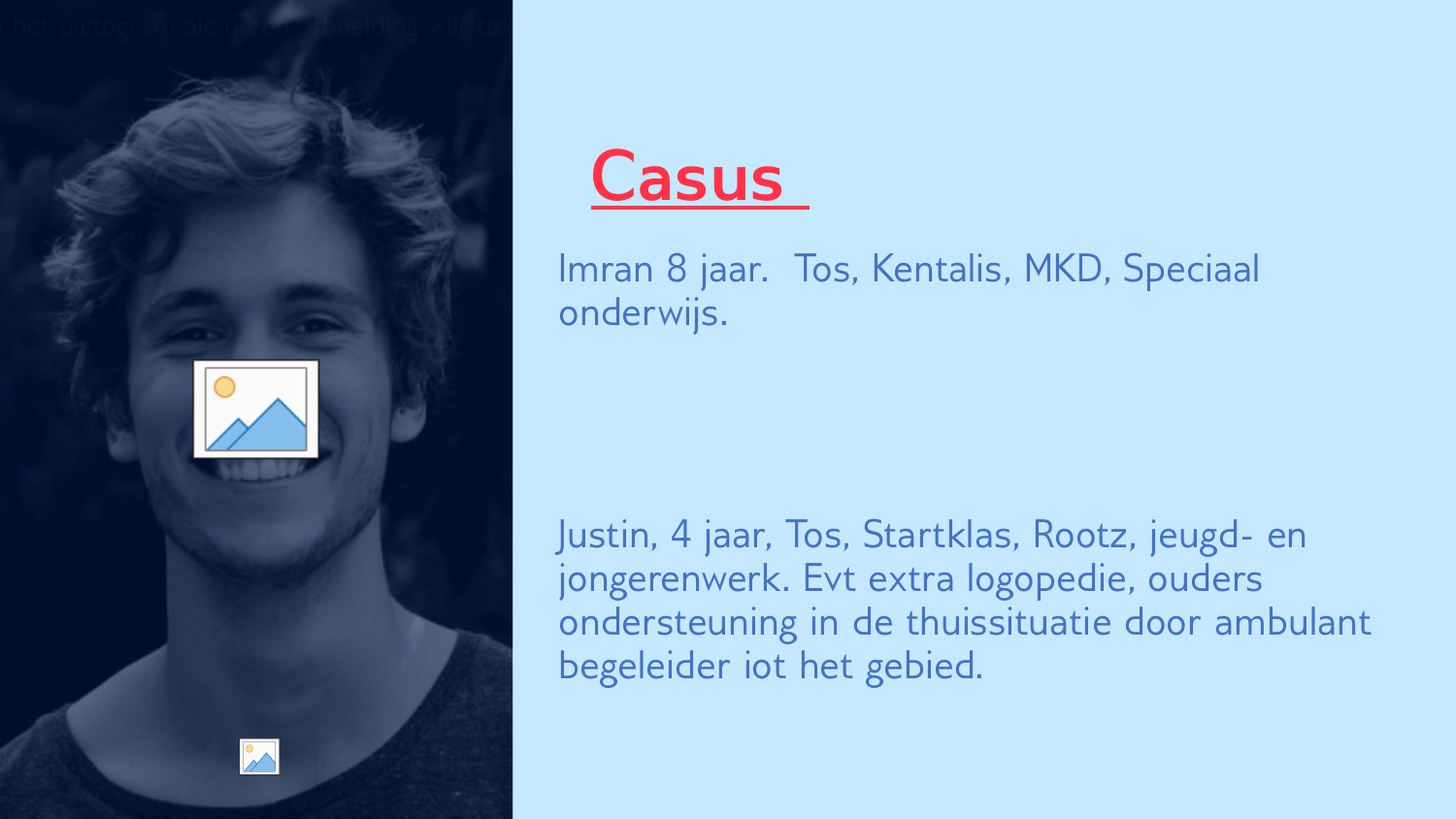

# Casus
Imran 8 jaar.  Tos, Kentalis, MKD, Speciaal onderwijs.

Justin, 4 jaar, Tos, Startklas, Rootz, jeugd- en jongerenwerk. Evt extra logopedie, ouders ondersteuning in de thuissituatie door ambulant begeleider iot het gebied.